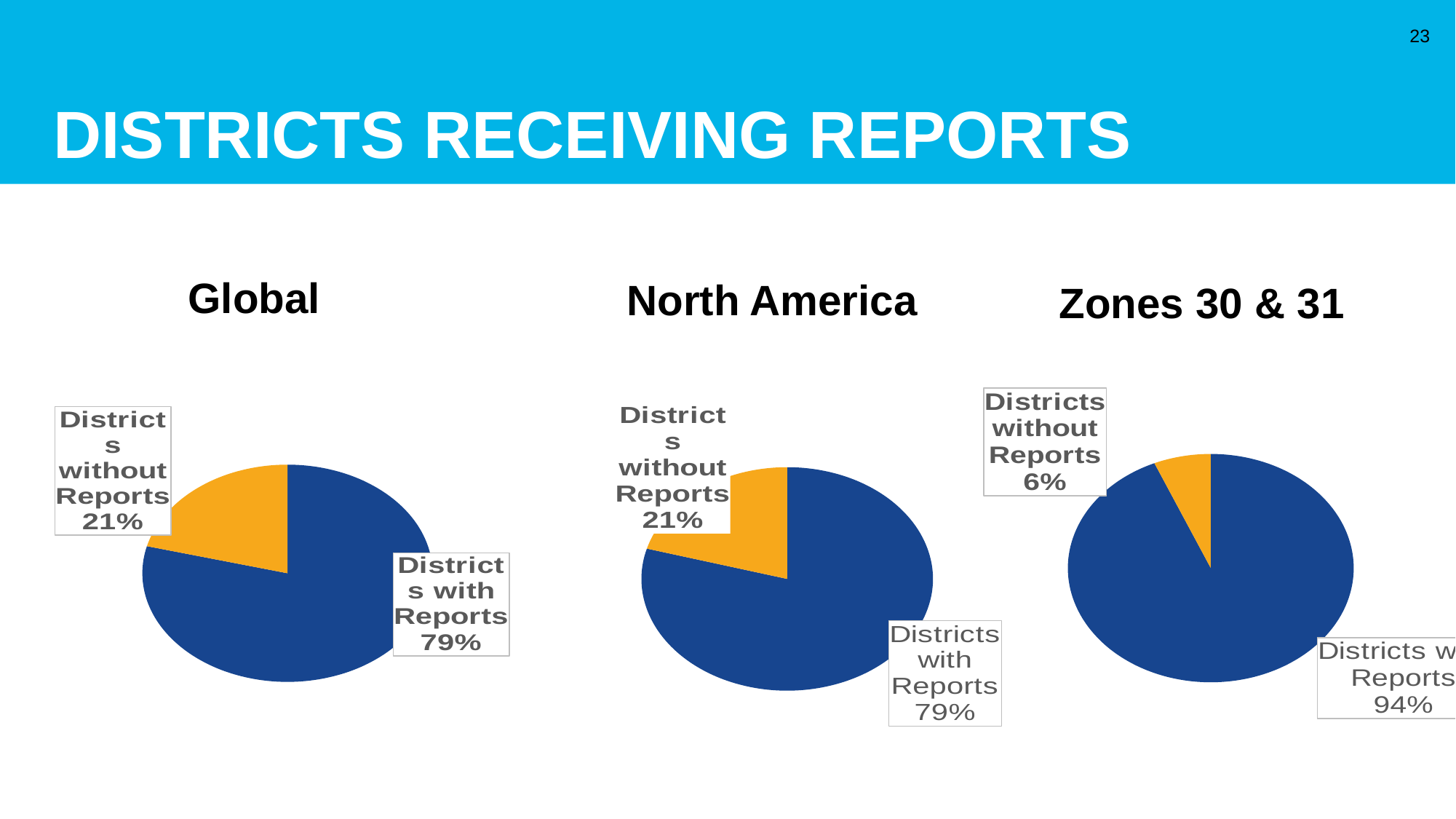

# Districts Receiving Reports
23
Global
North America
Zones 30 & 31

### Chart

| Category | North America |
|---|---|
| Districts with Reports | 29.0 |
| Districts without Reports | 2.0 |

### Chart

| Category | Global |
|---|---|
| Districts with Reports | 414.0 |
| Districts without Reports | 110.0 |

### Chart

| Category | North America |
|---|---|
| Districts with Reports | 127.0 |
| Districts without Reports | 33.0 |

### Chart

| Category |
|---|